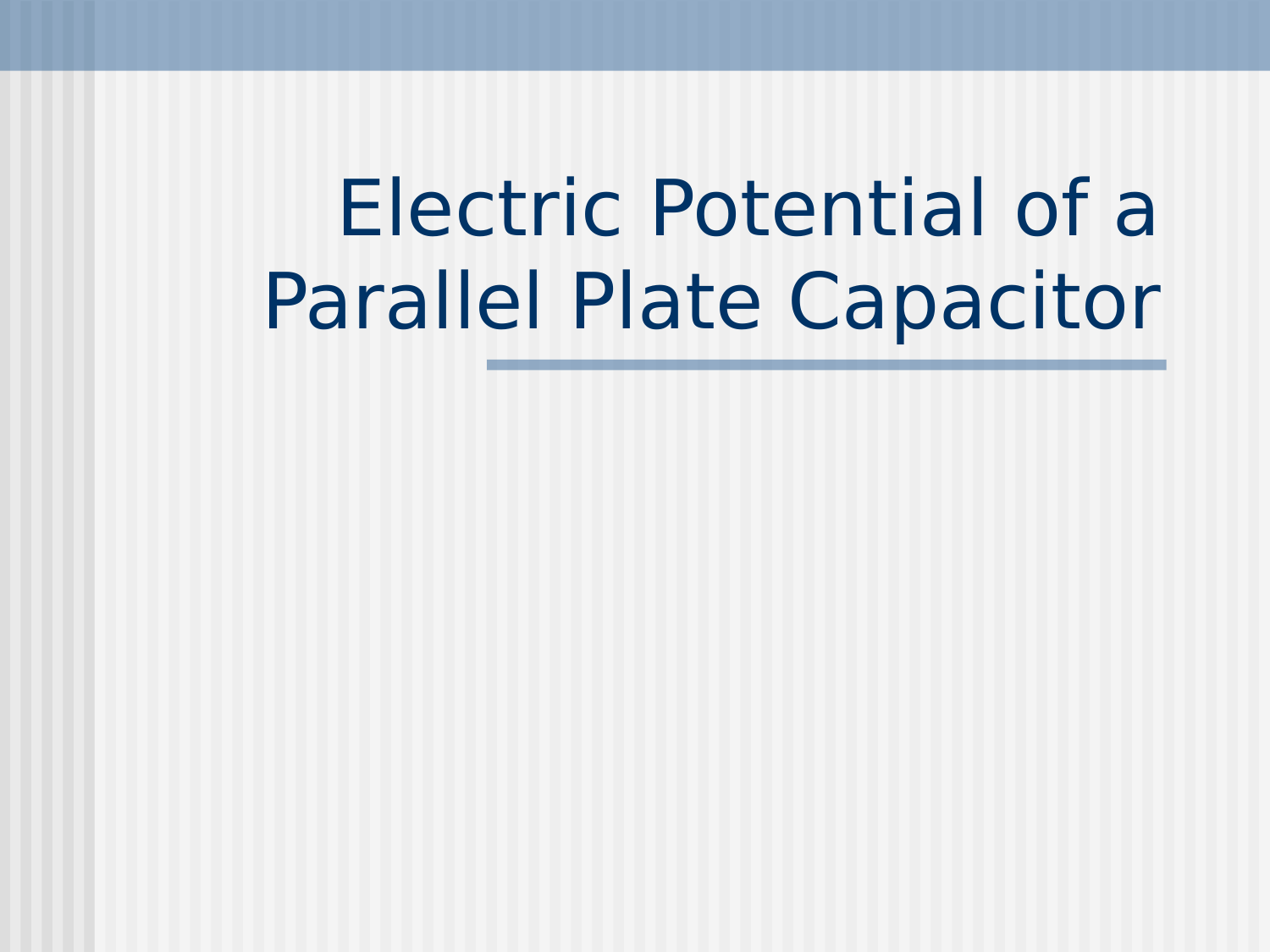

# Electric Potential of a Parallel Plate Capacitor